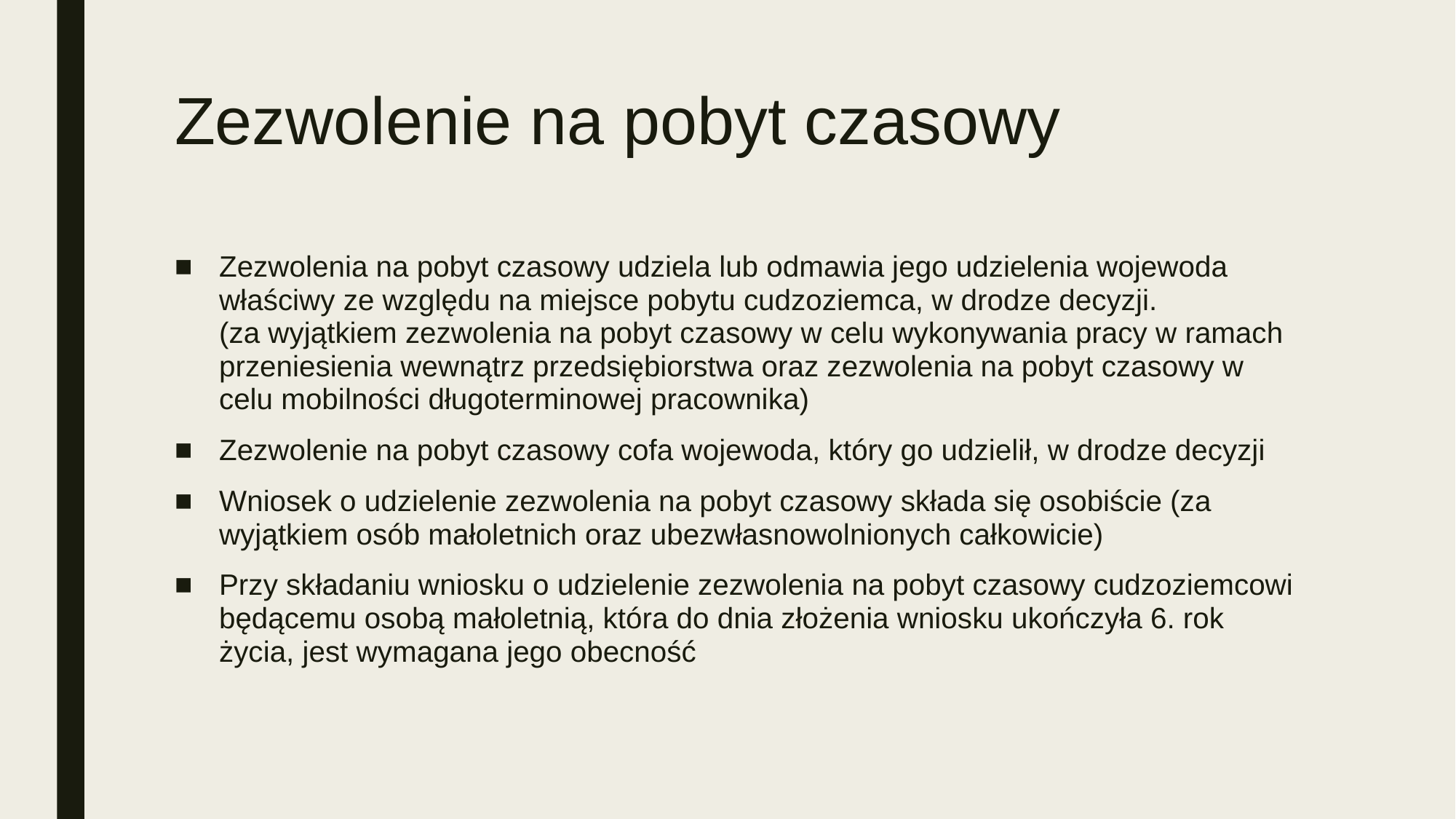

# Zezwolenie na pobyt czasowy
Zezwolenia na pobyt czasowy udziela lub odmawia jego udzielenia wojewoda właściwy ze względu na miejsce pobytu cudzoziemca, w drodze decyzji.
(za wyjątkiem zezwolenia na pobyt czasowy w celu wykonywania pracy w ramach przeniesienia wewnątrz przedsiębiorstwa oraz zezwolenia na pobyt czasowy w celu mobilności długoterminowej pracownika)
Zezwolenie na pobyt czasowy cofa wojewoda, który go udzielił, w drodze decyzji
Wniosek o udzielenie zezwolenia na pobyt czasowy składa się osobiście (za wyjątkiem osób małoletnich oraz ubezwłasnowolnionych całkowicie)
Przy składaniu wniosku o udzielenie zezwolenia na pobyt czasowy cudzoziemcowi będącemu osobą małoletnią, która do dnia złożenia wniosku ukończyła 6. rok życia, jest wymagana jego obecność